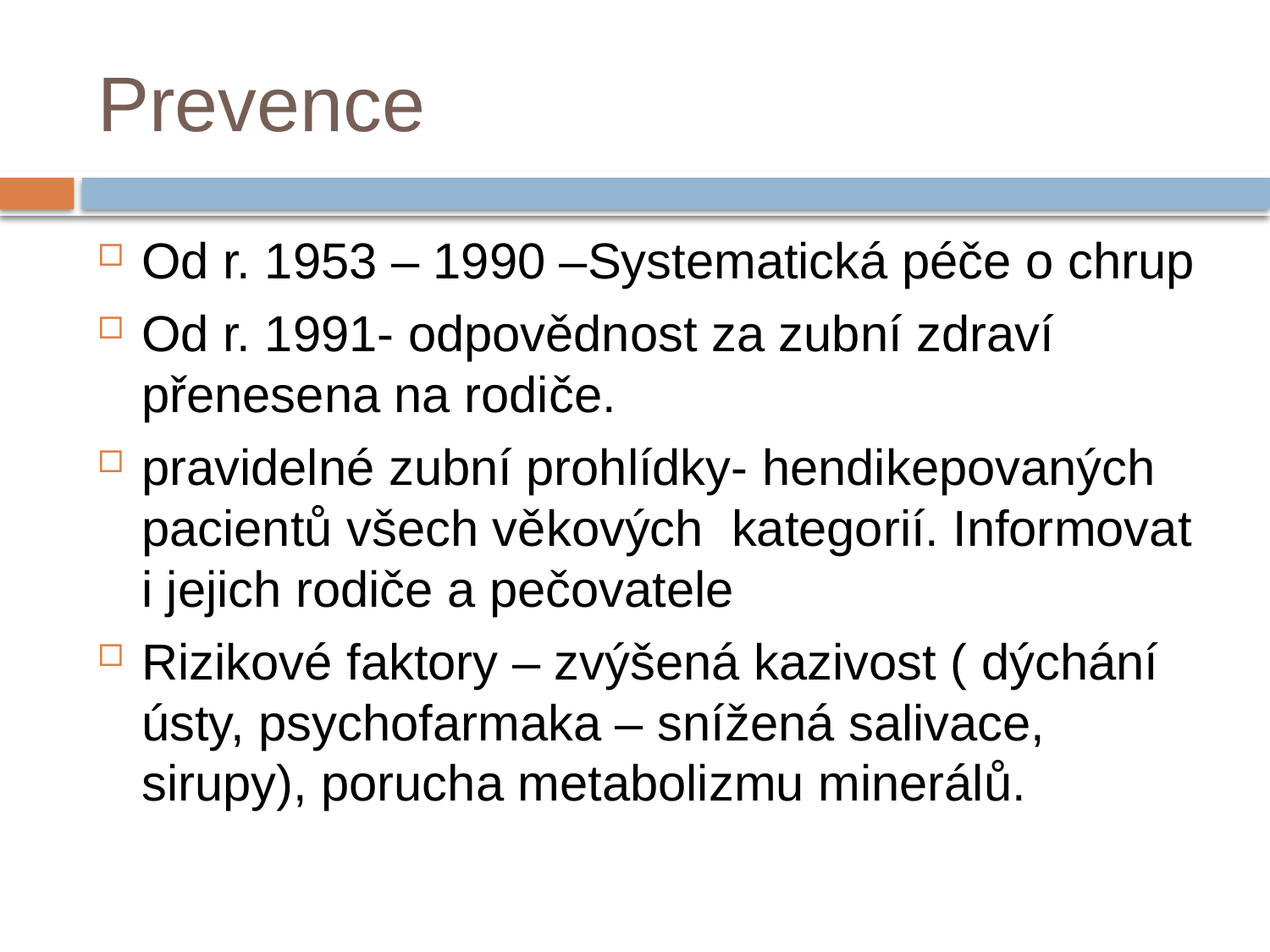

# Prevence
Od r. 1953 – 1990 –Systematická péče o chrup
Od r. 1991- odpovědnost za zubní zdraví přenesena na rodiče.
pravidelné zubní prohlídky- hendikepovaných pacientů všech věkových  kategorií. Informovat i jejich rodiče a pečovatele
Rizikové faktory – zvýšená kazivost ( dýchání ústy, psychofarmaka – snížená salivace, sirupy), porucha metabolizmu minerálů.